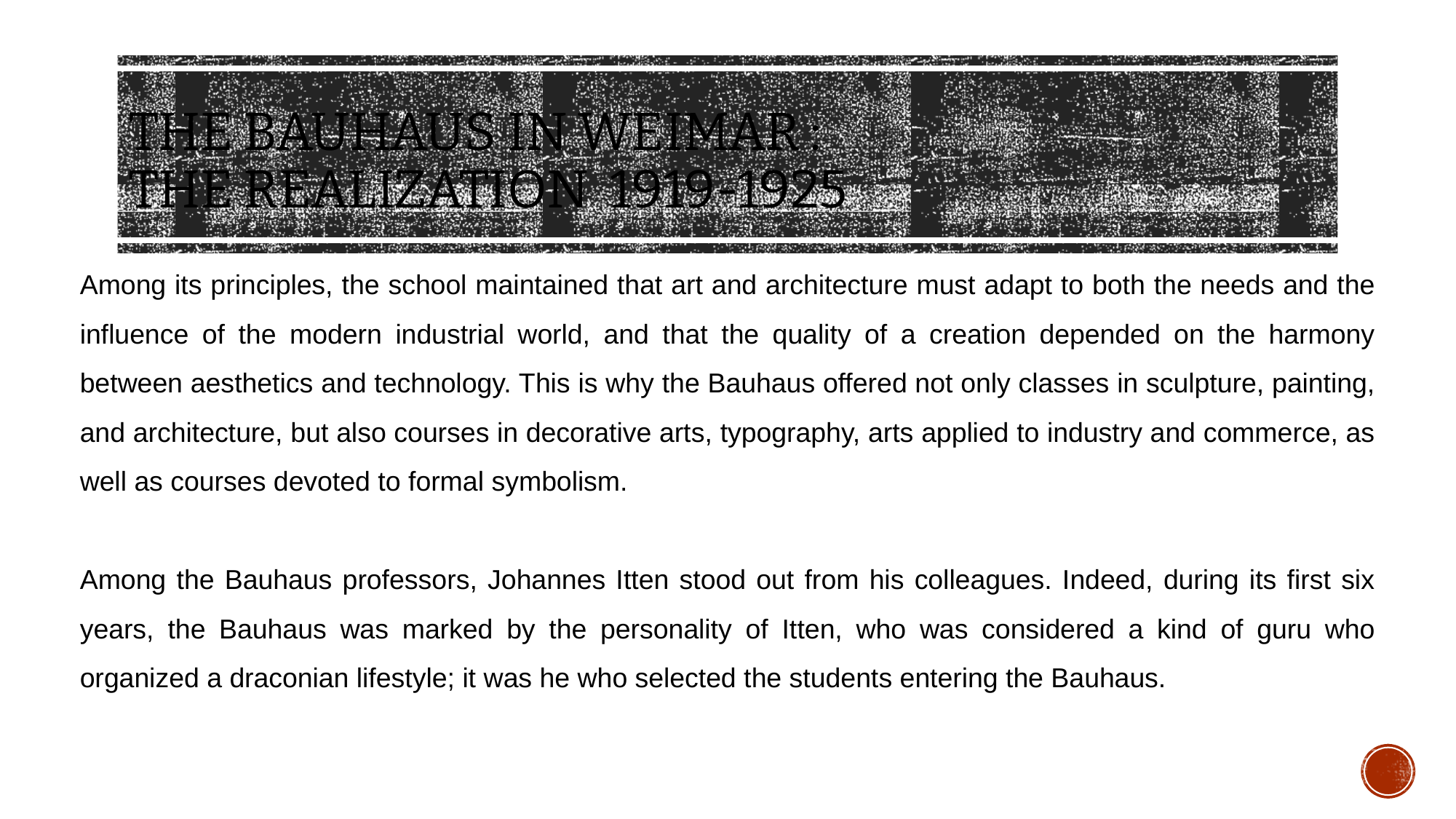

# The bauhaus in weimar : the realization  1919-1925

Among its principles, the school maintained that art and architecture must adapt to both the needs and the influence of the modern industrial world, and that the quality of a creation depended on the harmony between aesthetics and technology. This is why the Bauhaus offered not only classes in sculpture, painting, and architecture, but also courses in decorative arts, typography, arts applied to industry and commerce, as well as courses devoted to formal symbolism.

Among the Bauhaus professors, Johannes Itten stood out from his colleagues. Indeed, during its first six years, the Bauhaus was marked by the personality of Itten, who was considered a kind of guru who organized a draconian lifestyle; it was he who selected the students entering the Bauhaus.